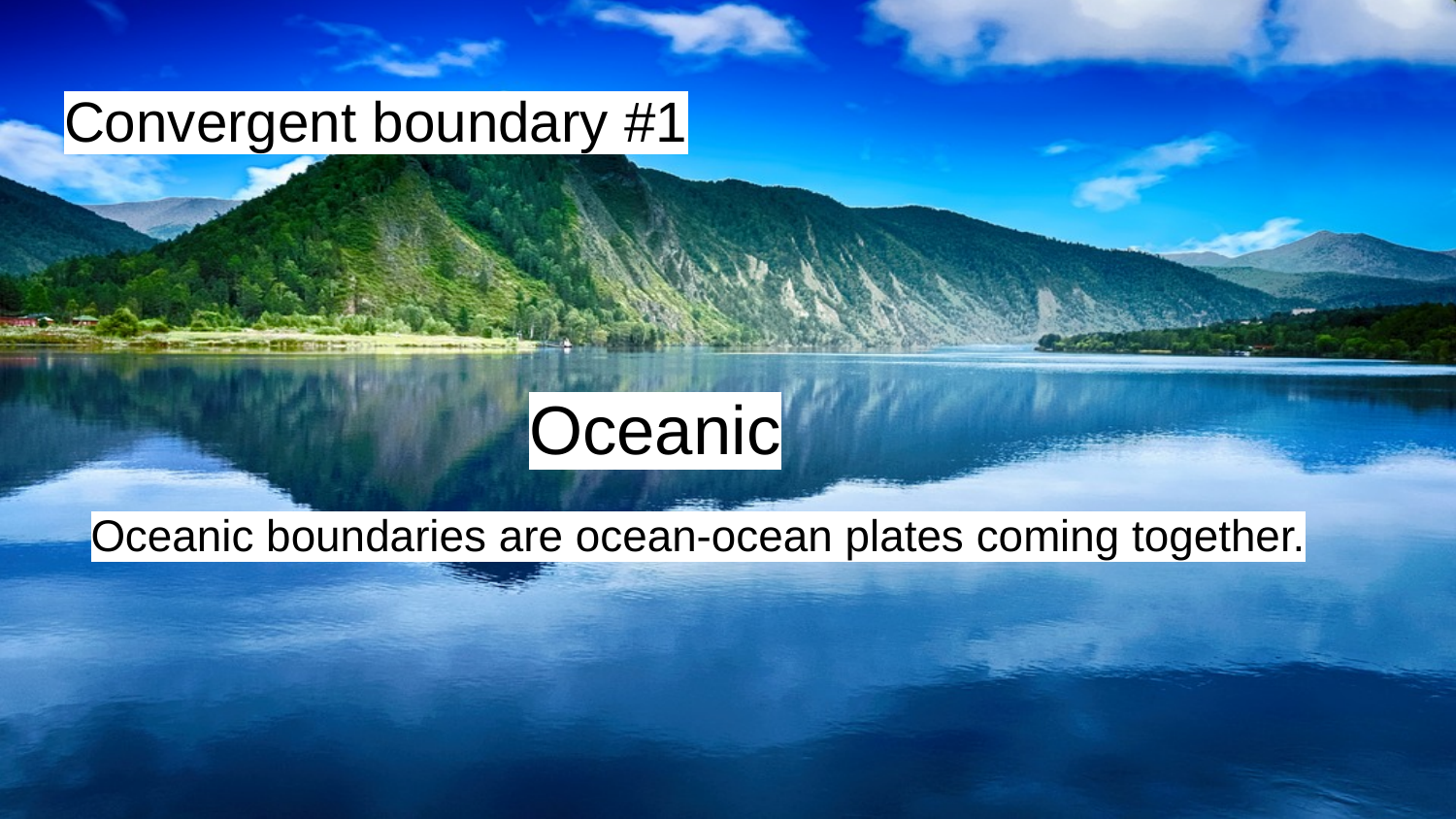

# Convergent boundary #1
Oceanic
Oceanic boundaries are ocean-ocean plates coming together.